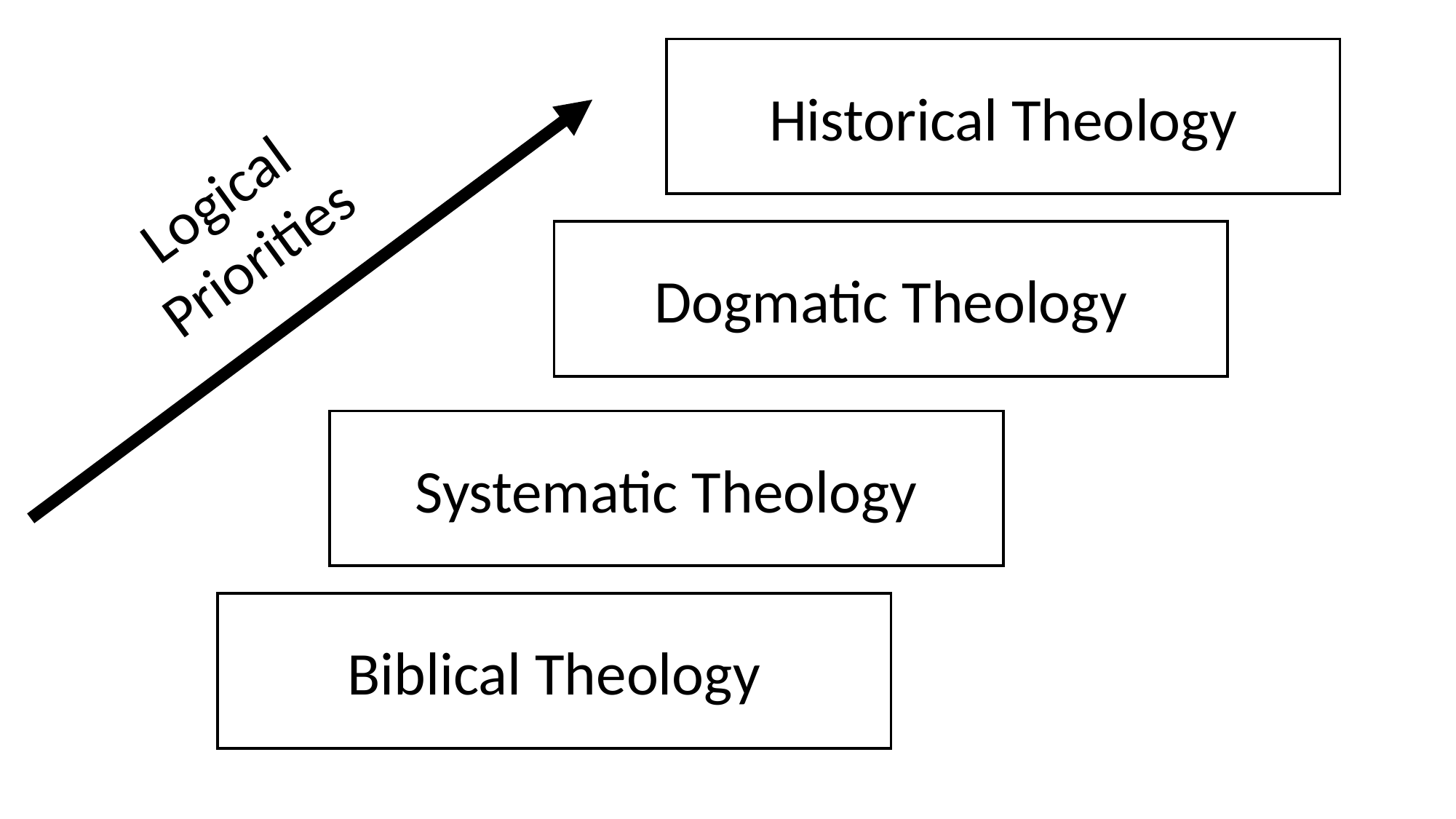

Historical Theology
Logical Priorities
Dogmatic Theology
Systematic Theology
Biblical Theology